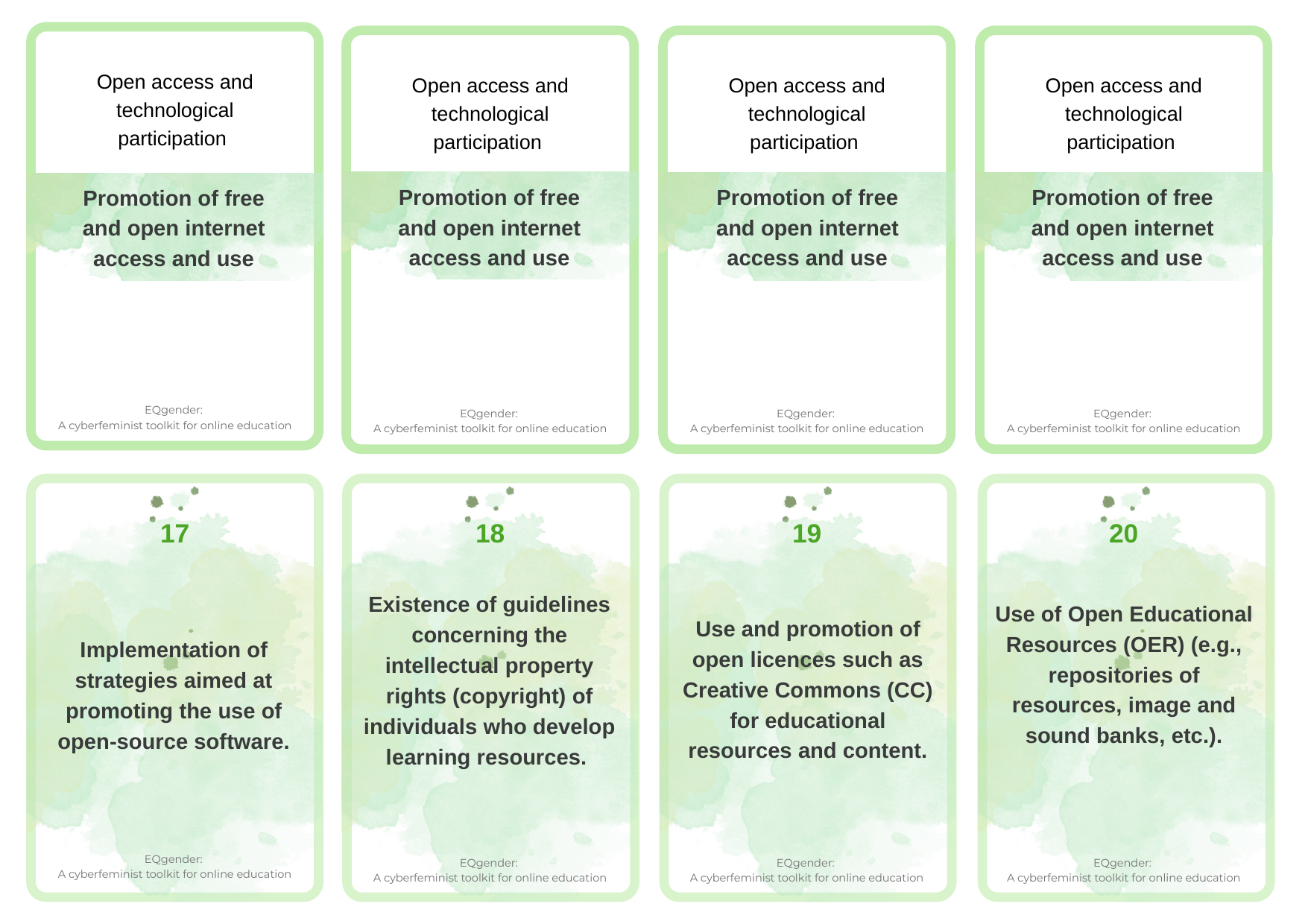

Open access and technological participation
Open access and technological participation
Open access and technological participation
Open access and technological participation

Promotion of free and open internet access and use
Promotion of free and open internet access and use
Promotion of free and open internet access and use
Promotion of free and open internet access and use

EQgender:
A cyberfeminist toolkit for online education
EQgender:
A cyberfeminist toolkit for online education
EQgender:
A cyberfeminist toolkit for online education
EQgender:
A cyberfeminist toolkit for online education

17
18
19
20
Existence of guidelines concerning the intellectual property rights (copyright) of individuals who develop learning resources.
Use of Open Educational Resources (OER) (e.g., repositories of resources, image and sound banks, etc.).
Use and promotion of open licences such as Creative Commons (CC) for educational resources and content.
Implementation of strategies aimed at promoting the use of open-source software.
EQgender:
A cyberfeminist toolkit for online education
EQgender:
A cyberfeminist toolkit for online education
EQgender:
A cyberfeminist toolkit for online education
EQgender:
A cyberfeminist toolkit for online education